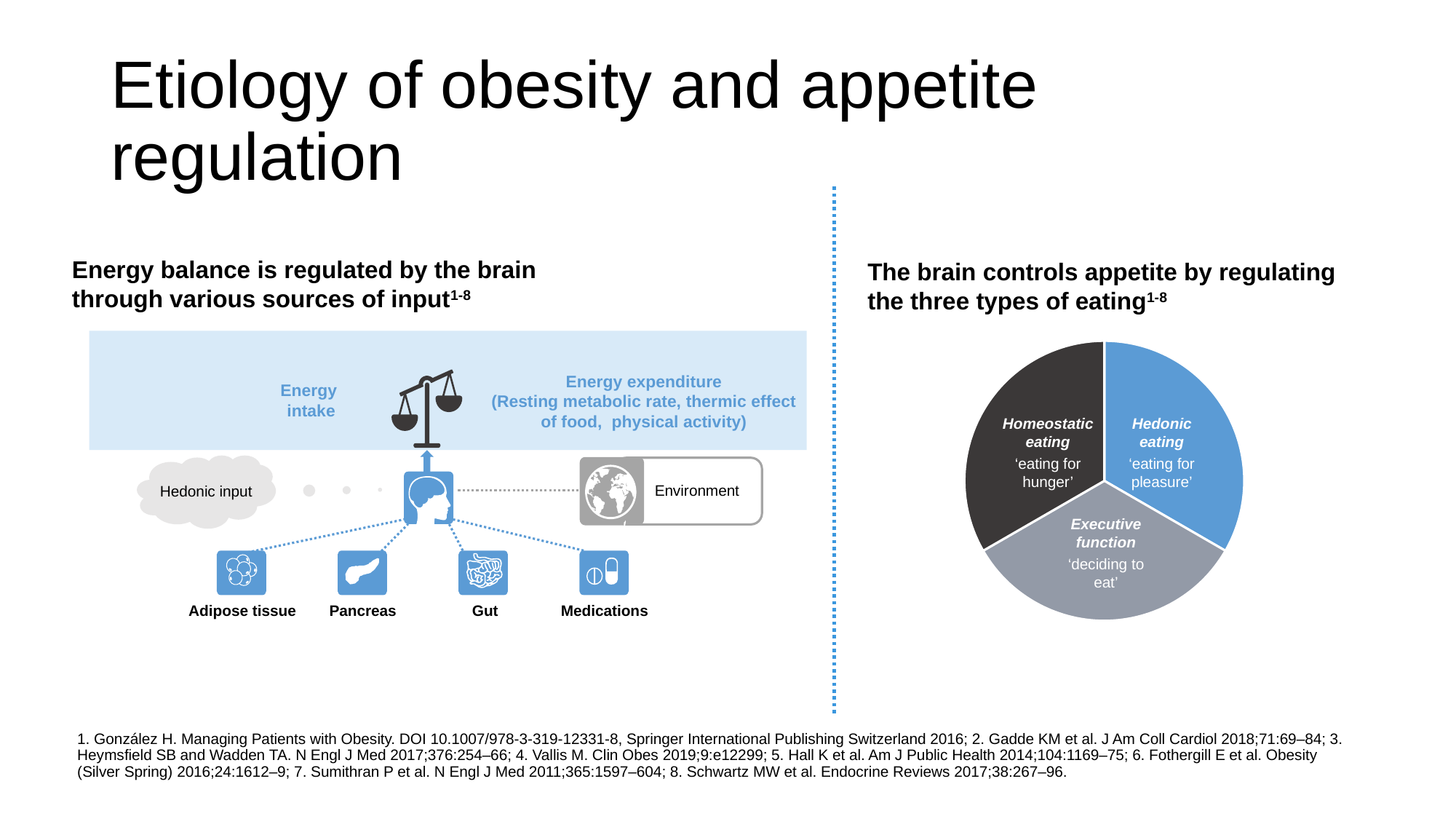

# Etiology of obesity and appetite regulation
Energy balance is regulated by the brain through various sources of input1-8

Energy expenditure
(Resting metabolic rate, thermic effect of food,  physical activity)

Energy
intake

Hedonic input

Environment

Gut

Adipose tissue

Medications
Pancreas
The brain controls appetite by regulating the three types of eating1-8

### Chart

| Category | Sales |
|---|---|
| 1st Qtr | 33.33 |
| 2nd Qtr | 33.33 |
| 3rd Qtr | 33.33 |
Homeostatic eating

‘eating for hunger’
Hedonic
eating

‘eating for pleasure’
Executive function

‘deciding to eat’
1. González H. Managing Patients with Obesity. DOI 10.1007/978-3-319-12331-8, Springer International Publishing Switzerland 2016; 2. Gadde KM et al. J Am Coll Cardiol 2018;71:69–84; 3. Heymsfield SB and Wadden TA. N Engl J Med 2017;376:254–66; 4. Vallis M. Clin Obes 2019;9:e12299; 5. Hall K et al. Am J Public Health 2014;104:1169–75; 6. Fothergill E et al. Obesity (Silver Spring) 2016;24:1612–9; 7. Sumithran P et al. N Engl J Med 2011;365:1597–604; 8. Schwartz MW et al. Endocrine Reviews 2017;38:267–96.